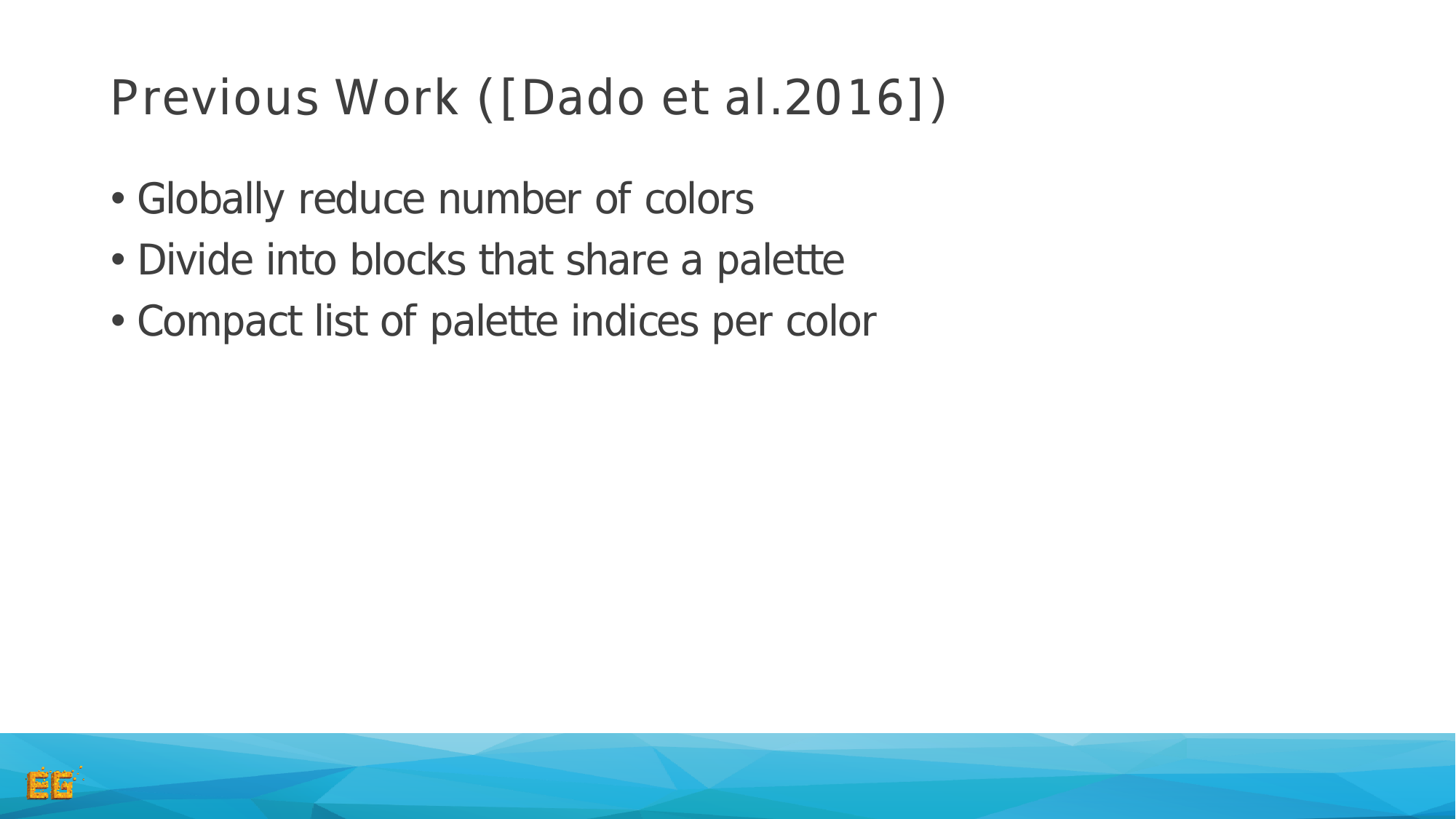

# Previous Work ([Dado et al.2016])
Globally reduce number of colors
Divide into blocks that share a palette
Compact list of palette indices per color